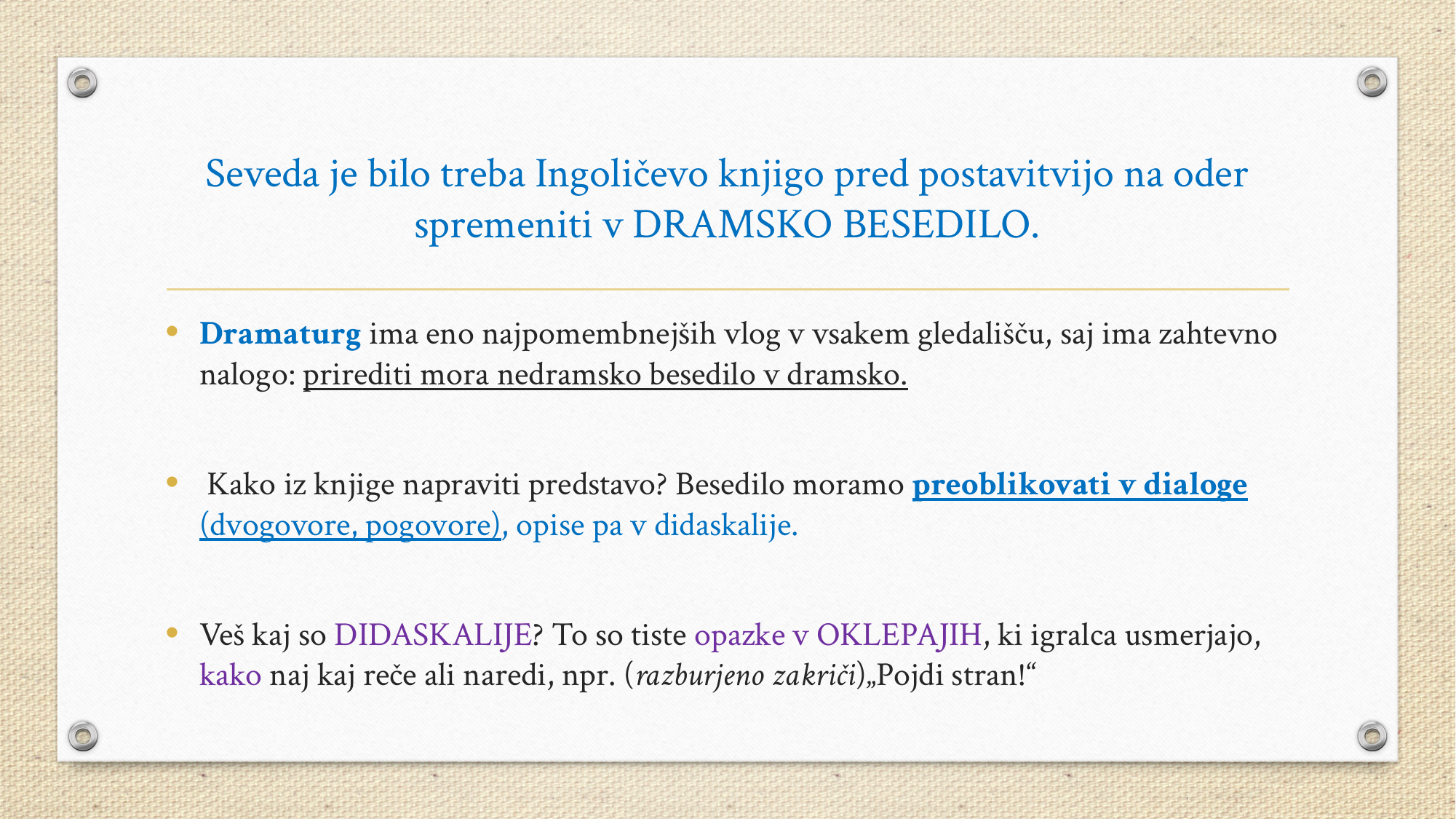

# Seveda je bilo treba Ingoličevo knjigo pred postavitvijo na oder spremeniti v DRAMSKO BESEDILO.
Dramaturg ima eno najpomembnejših vlog v vsakem gledališču, saj ima zahtevno nalogo: prirediti mora nedramsko besedilo v dramsko.

 Kako iz knjige napraviti predstavo? Besedilo moramo preoblikovati v dialoge (dvogovore, pogovore), opise pa v didaskalije.

Veš kaj so DIDASKALIJE? To so tiste opazke v OKLEPAJIH, ki igralca usmerjajo, kako naj kaj reče ali naredi, npr. (razburjeno zakriči)„Pojdi stran!“